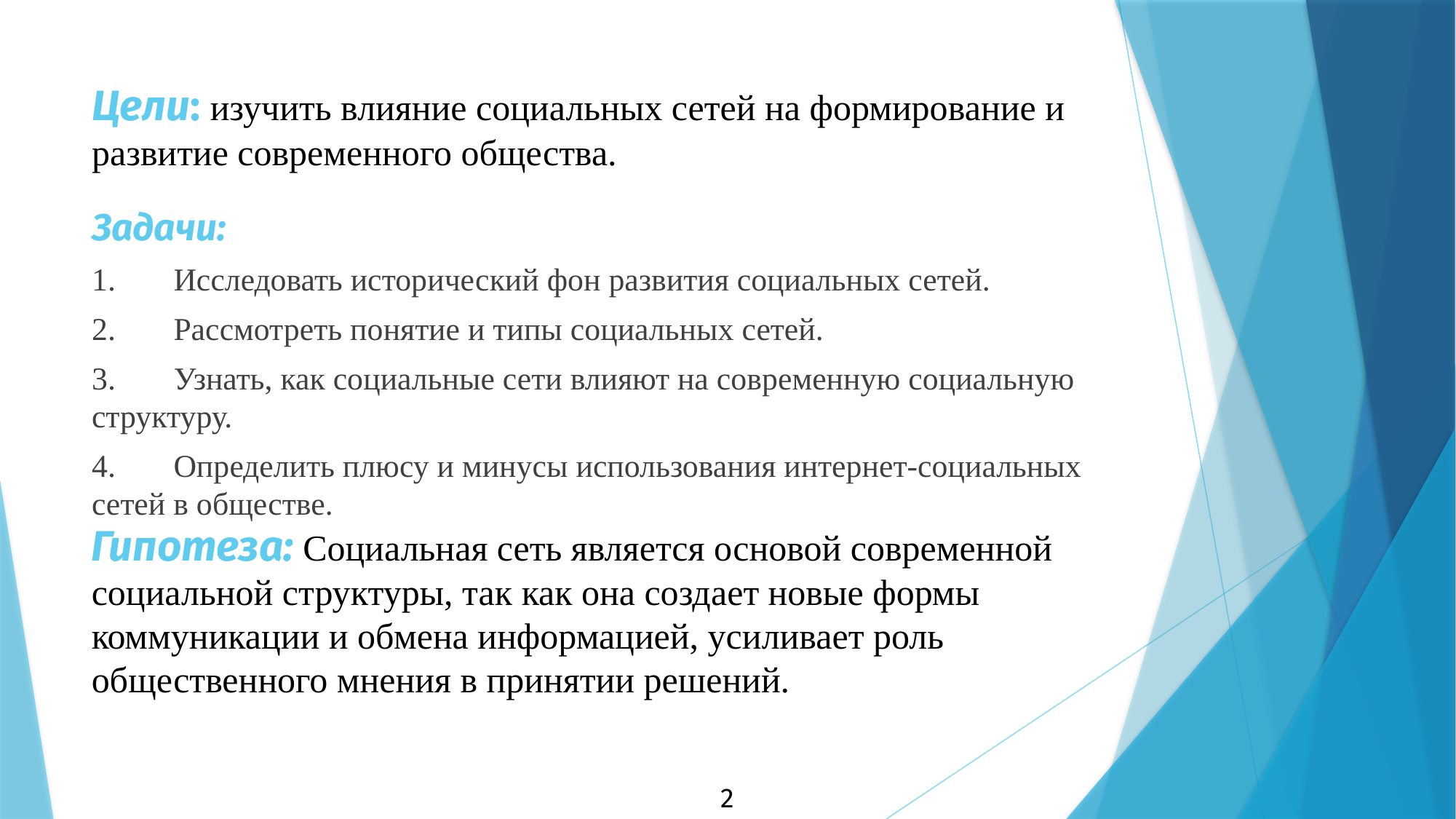

# Цели: изучить влияние социальных сетей на формирование и развитие современного общества.
Задачи:
1.	Исследовать исторический фон развития социальных сетей.
2.	Рассмотреть понятие и типы социальных сетей.
3.	Узнать, как социальные сети влияют на современную социальную структуру.
4.	Определить плюсу и минусы использования интернет-социальных сетей в обществе.

Гипотеза: Социальная сеть является основой современной социальной структуры, так как она создает новые формы коммуникации и обмена информацией, усиливает роль общественного мнения в принятии решений.
2